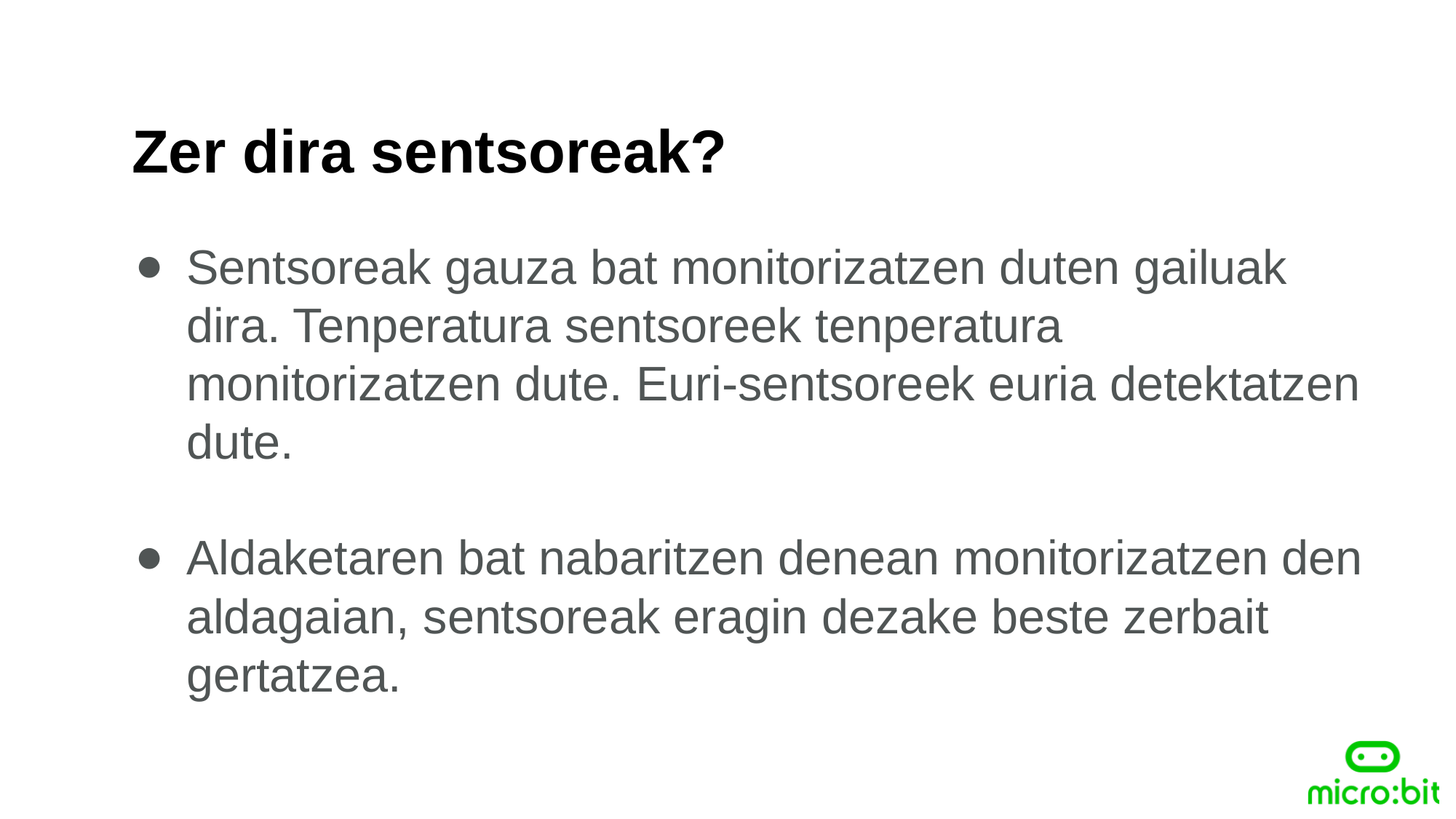

Zer dira sentsoreak?

Sentsoreak gauza bat monitorizatzen duten gailuak dira. Tenperatura sentsoreek tenperatura monitorizatzen dute. Euri-sentsoreek euria detektatzen dute.

Aldaketaren bat nabaritzen denean monitorizatzen den aldagaian, sentsoreak eragin dezake beste zerbait gertatzea.